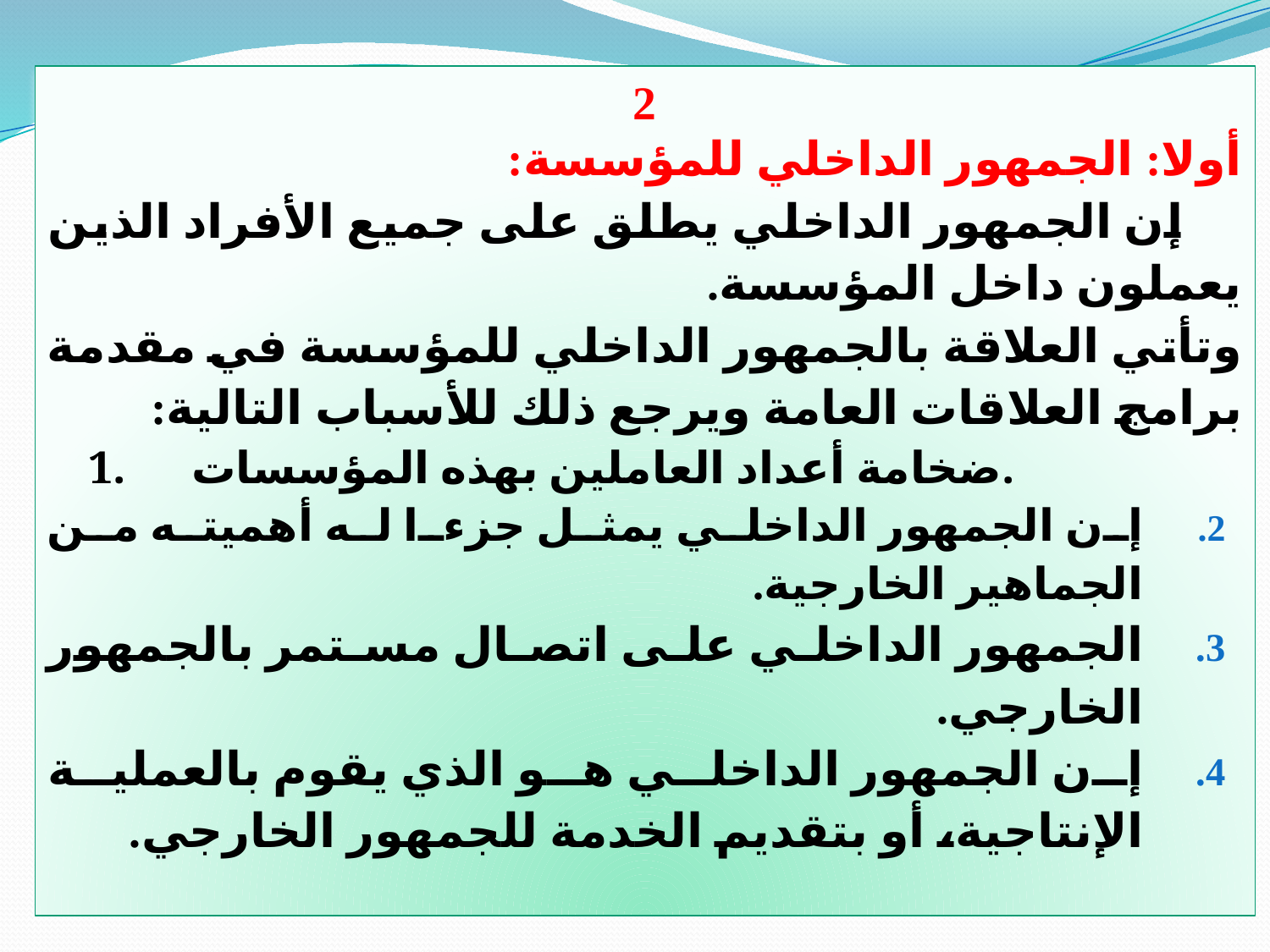

2
أولا: الجمهور الداخلي للمؤسسة:
     إن الجمهور الداخلي يطلق على جميع الأفراد الذين يعملون داخل المؤسسة.
وتأتي العلاقة بالجمهور الداخلي للمؤسسة في مقدمة برامج العلاقات العامة ويرجع ذلك للأسباب التالية:
1.	ضخامة أعداد العاملين بهذه المؤسسات.
إن الجمهور الداخلي يمثل جزءا له أهميته من الجماهير الخارجية.
الجمهور الداخلي على اتصال مستمر بالجمهور الخارجي.
إن الجمهور الداخلي هو الذي يقوم بالعملية الإنتاجية، أو بتقديم الخدمة للجمهور الخارجي.